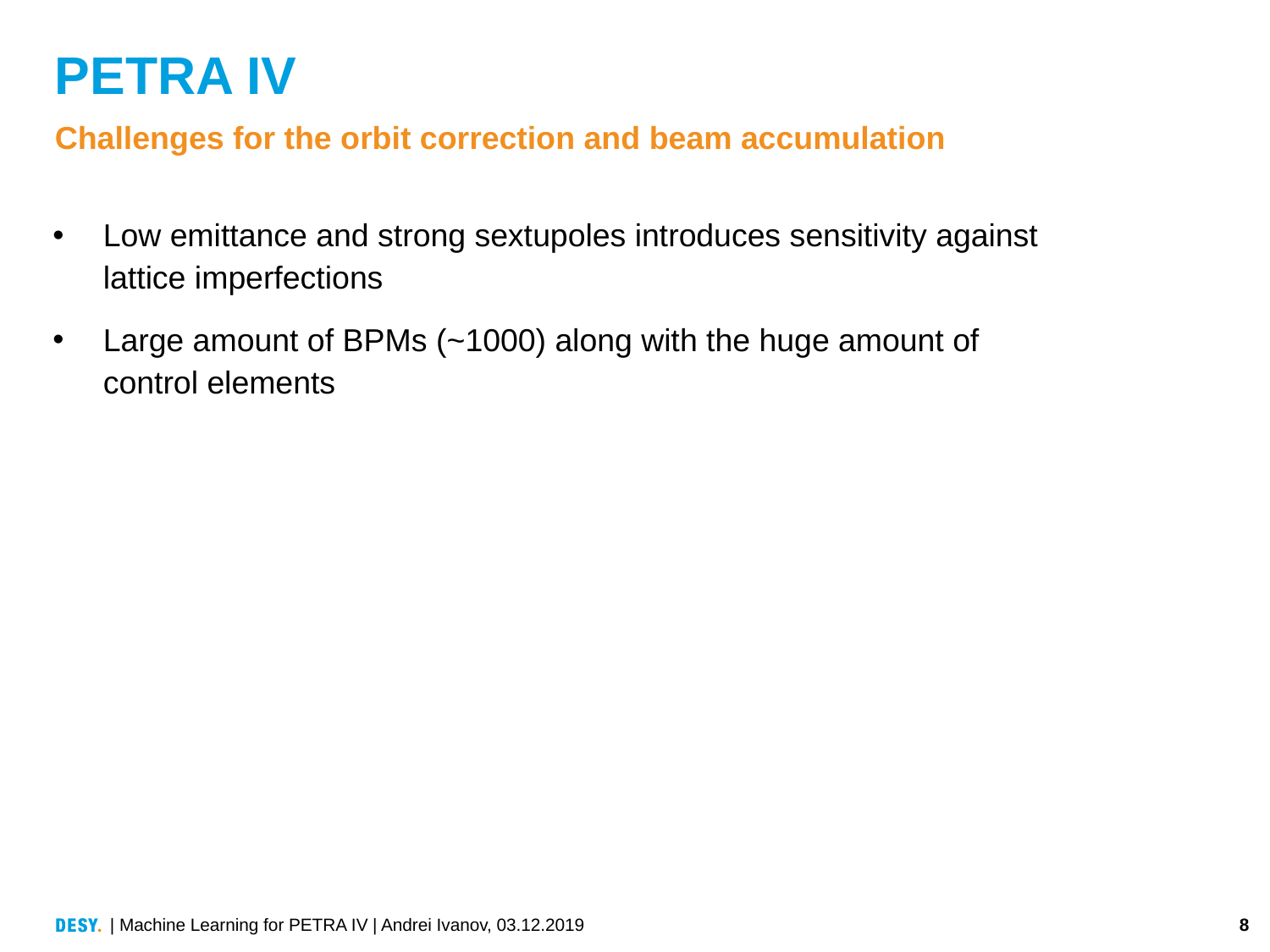

# PETRA IV
Challenges for the orbit correction and beam accumulation
Low emittance and strong sextupoles introduces sensitivity against lattice imperfections
Large amount of BPMs (~1000) along with the huge amount of control elements
| Machine Learning for PETRA IV | Andrei Ivanov, 03.12.2019
8